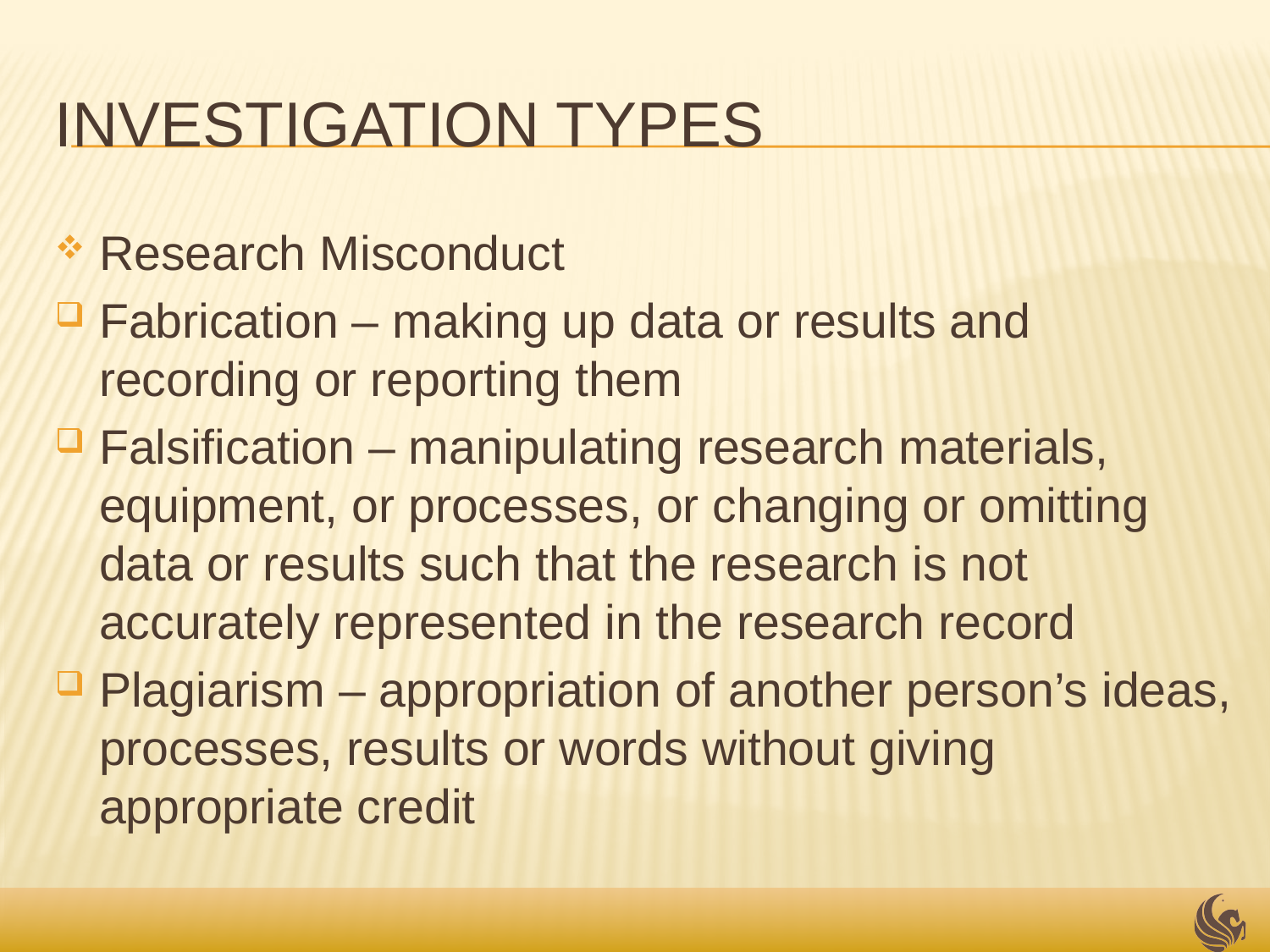

# Investigation Types
Research Misconduct
Fabrication – making up data or results and recording or reporting them
Falsification – manipulating research materials, equipment, or processes, or changing or omitting data or results such that the research is not accurately represented in the research record
Plagiarism – appropriation of another person’s ideas, processes, results or words without giving appropriate credit